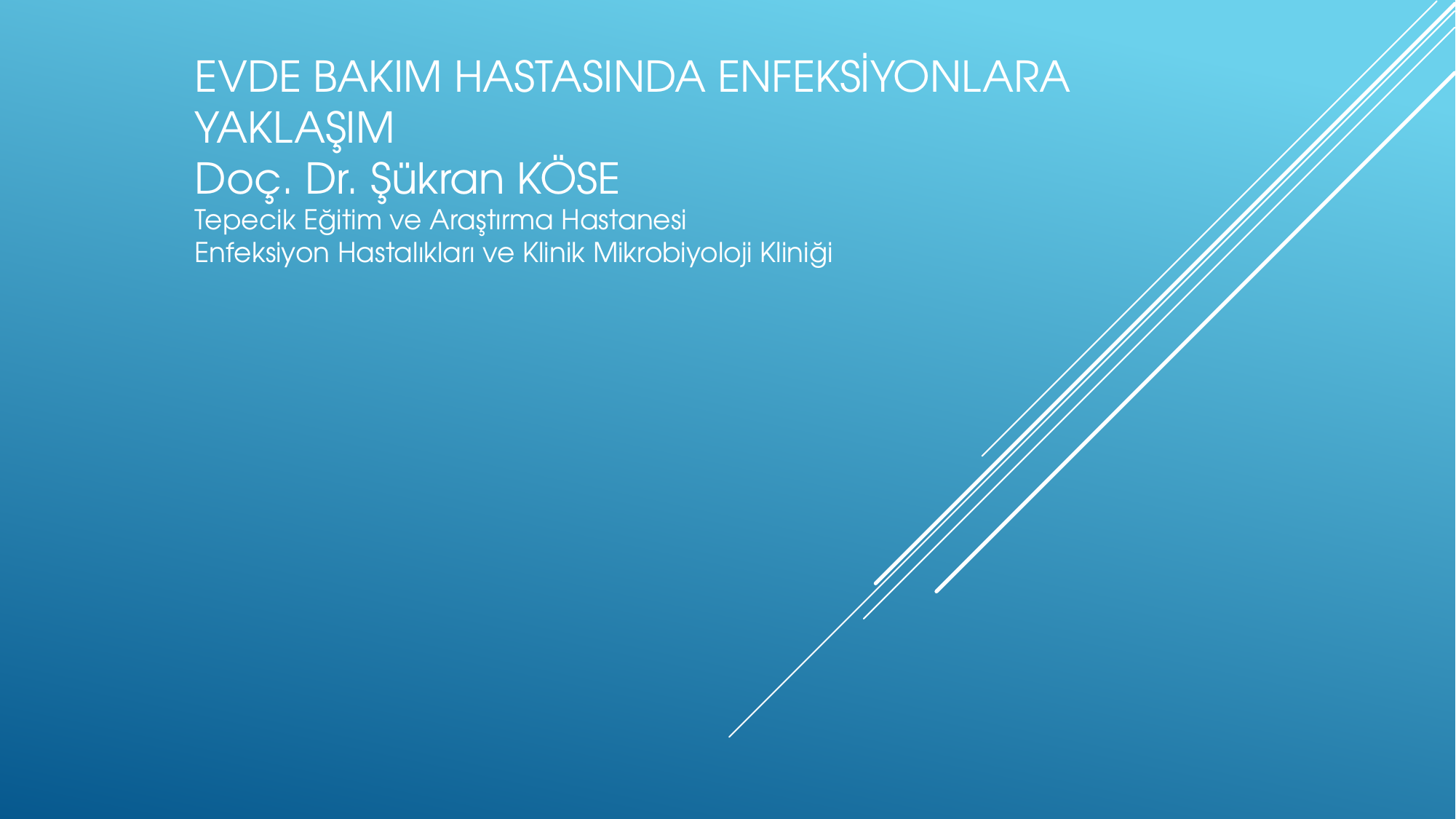

EVDE BAKIM HASTASINDA ENFEKSİYONLARA YAKLAŞIM
Doç. Dr. Şükran KÖSE
Tepecik Eğitim ve Araştırma Hastanesi
Enfeksiyon Hastalıkları ve Klinik Mikrobiyoloji Kliniği